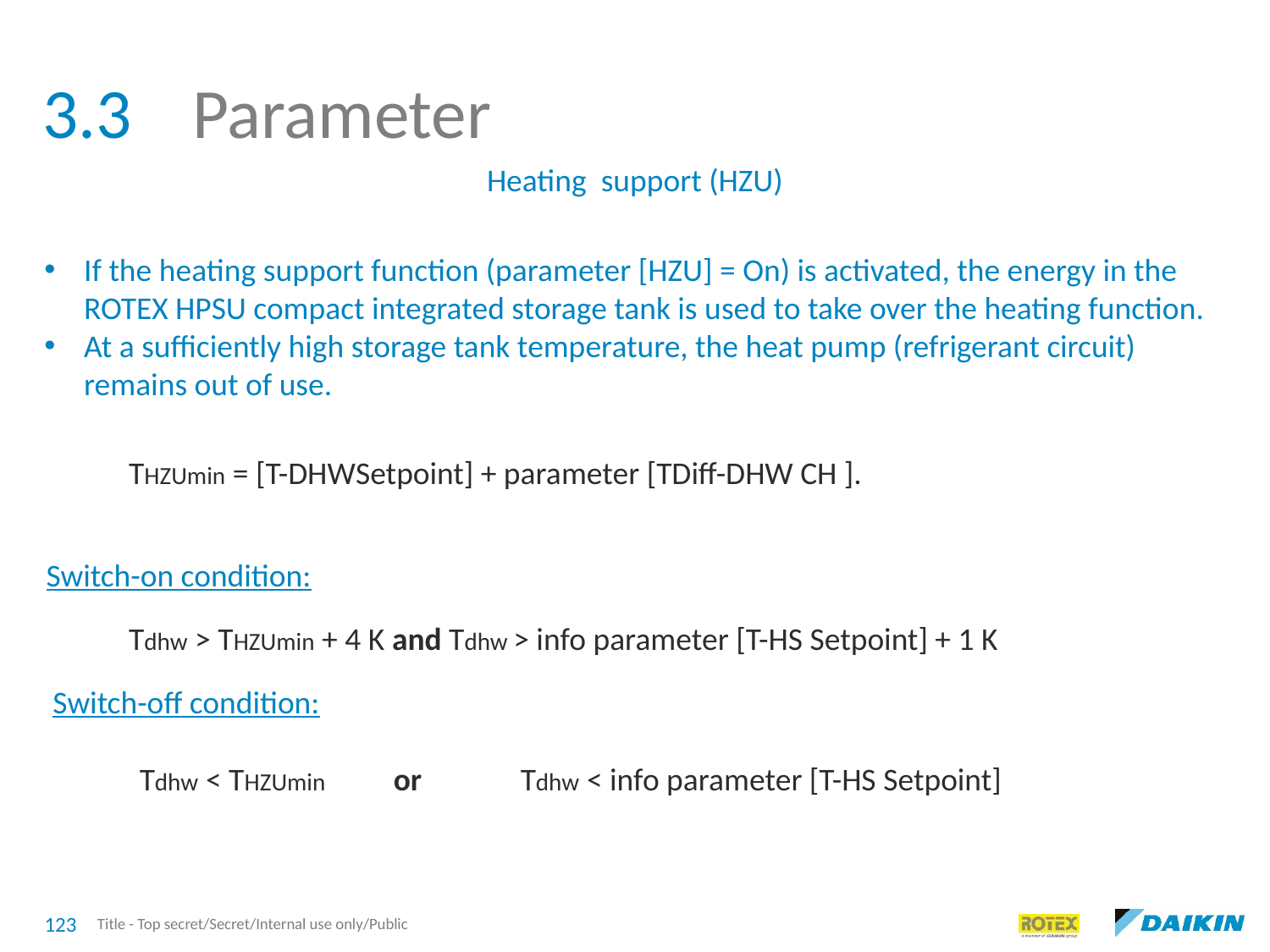

3.3
Parameter
Heating  support (HZU)
If the heating support function (parameter [HZU] = On) is activated, the energy in the  ROTEX HPSU compact integrated storage tank is used to take over the heating function.
At a sufficiently high storage tank temperature, the heat pump (refrigerant circuit) remains out of use.

THZUmin = [T-DHWSetpoint] + parameter [TDiff-DHW CH ].
Switch-on condition:
Tdhw > THZUmin + 4 K and Tdhw > info parameter [T-HS Setpoint] + 1 K
Switch-off condition:
Tdhw < THZUmin 	or 	Tdhw < info parameter [T-HS Setpoint]
123
Title - Top secret/Secret/Internal use only/Public